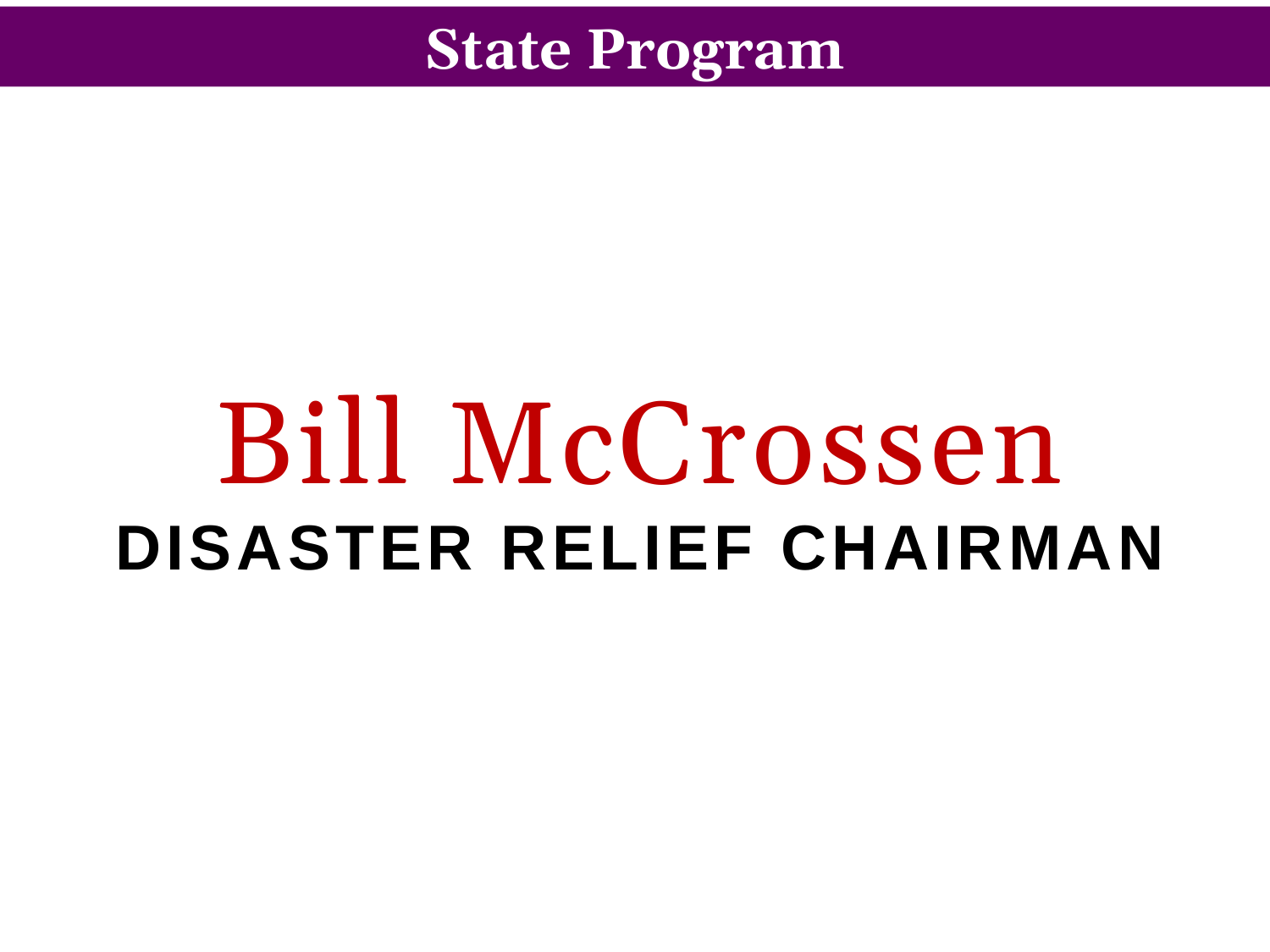

State Program
Bill McCrossen
Disaster relief Chairman